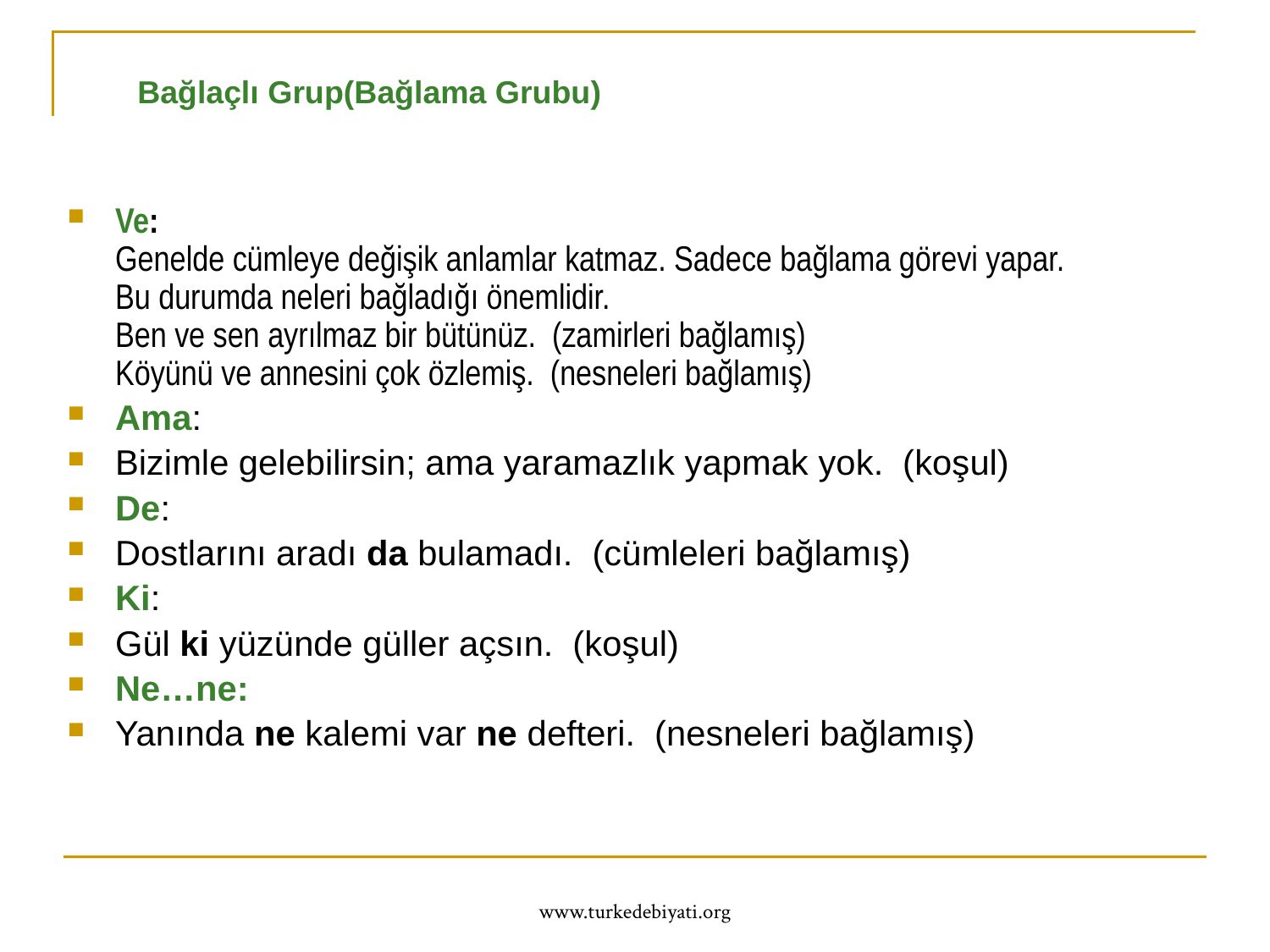

#
Bağlaçlı Grup(Bağlama Grubu)
Ve:
Genelde cümleye değişik anlamlar katmaz. Sadece bağlama görevi yapar.
Bu durumda neleri bağladığı önemlidir.
Ben ve sen ayrılmaz bir bütünüz.  (zamirleri bağlamış)
Köyünü ve annesini çok özlemiş.  (nesneleri bağlamış)
Ama:
Bizimle gelebilirsin; ama yaramazlık yapmak yok.  (koşul)
De:
Dostlarını aradı da bulamadı.  (cümleleri bağlamış)
Ki:
Gül ki yüzünde güller açsın.  (koşul)
Ne…ne:
Yanında ne kalemi var ne defteri.  (nesneleri bağlamış)
www.turkedebiyati.org